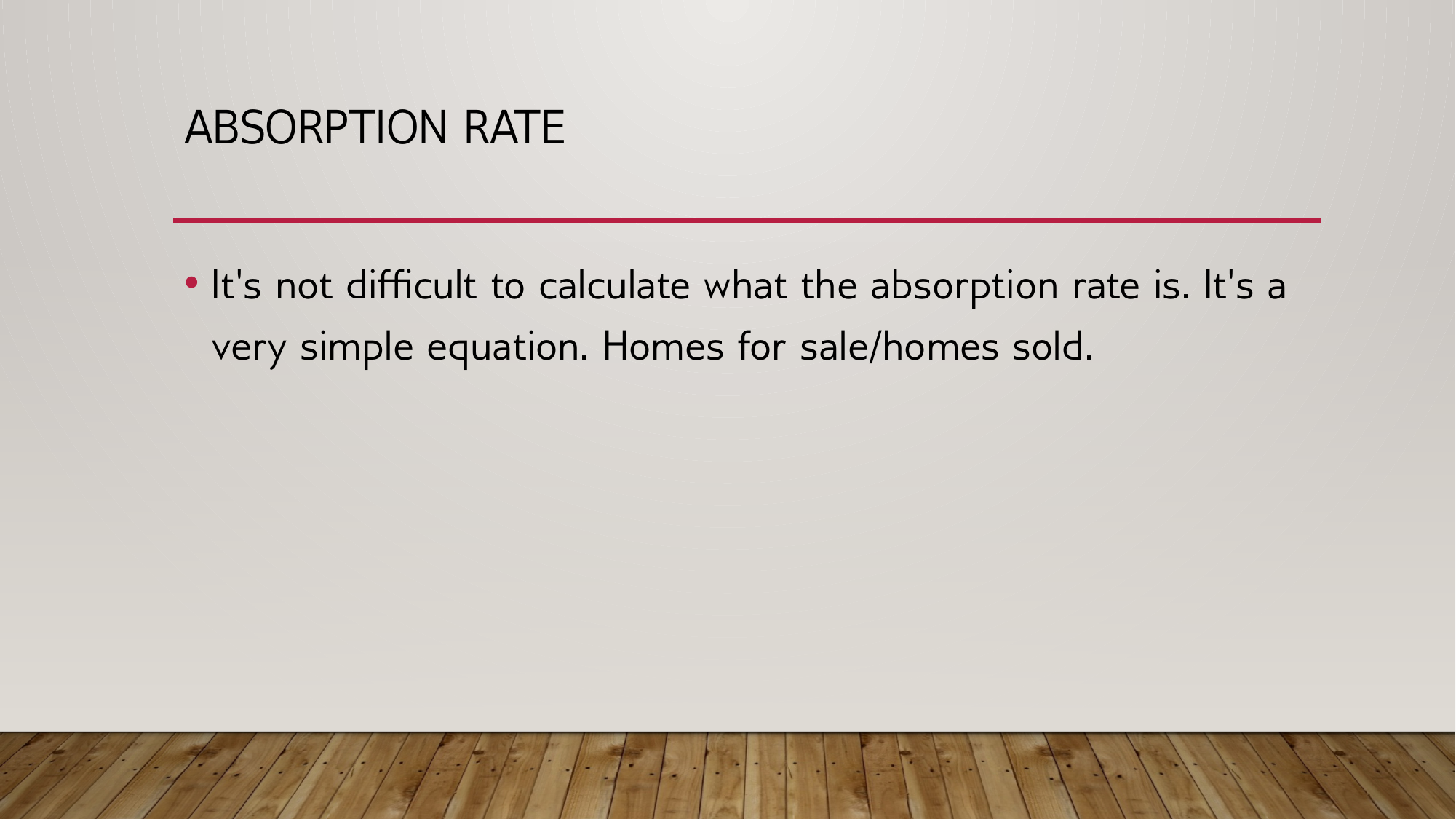

# Absorption rate
It's not difficult to calculate what the absorption rate is. It's a very simple equation. Homes for sale/homes sold.